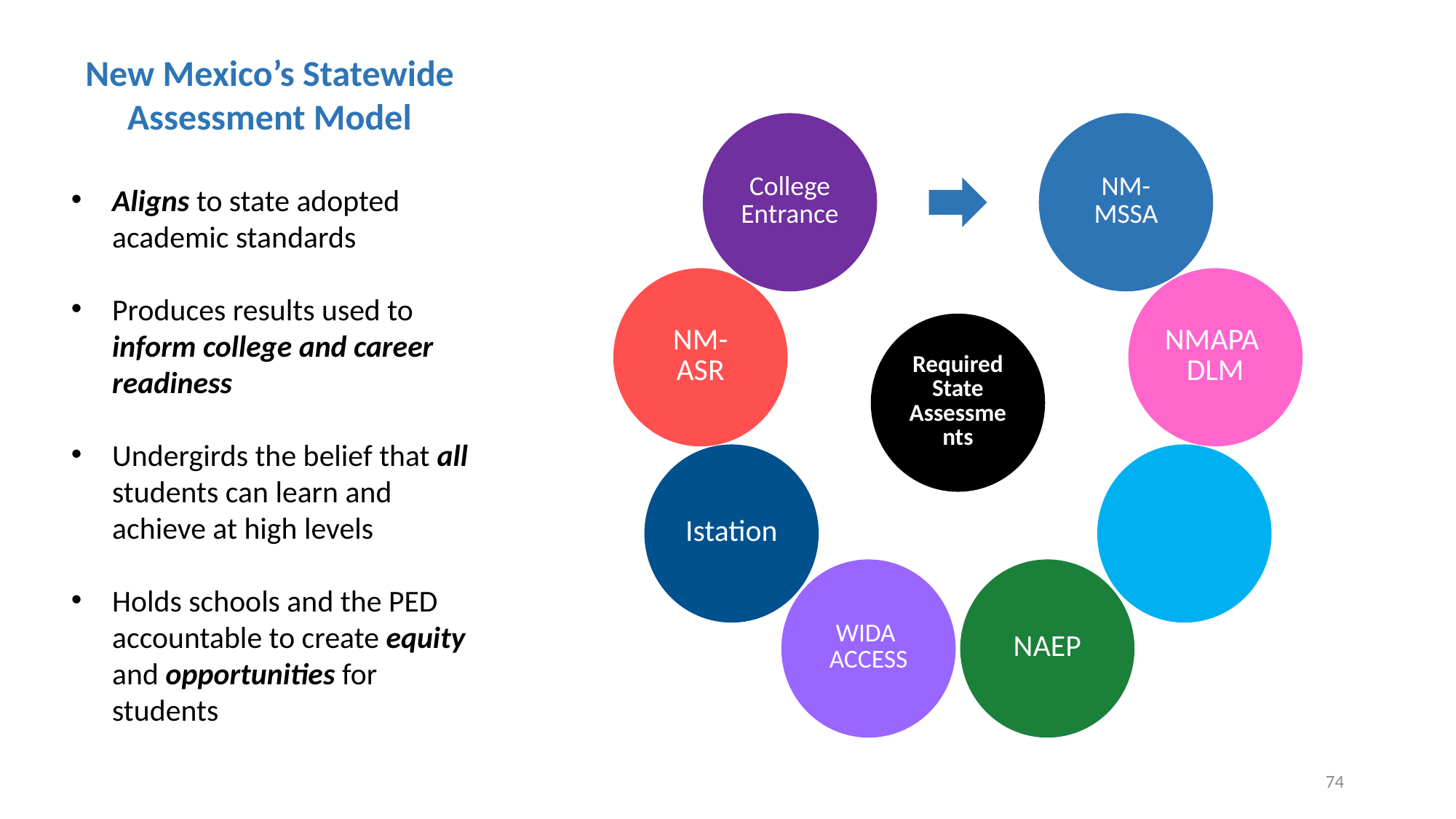

New Mexico’s Statewide Assessment Model

Aligns to state adopted academic standards

Produces results used to inform college and career readiness

Undergirds the belief that all students can learn and achieve at high levels

Holds schools and the PED accountable to create equity and opportunities for students

Required State Assessments
NM-MSSA
WIDA  ACCESS
Istation
NMAPA  DLM
NM-ASR
NAEP
College Entrance
74